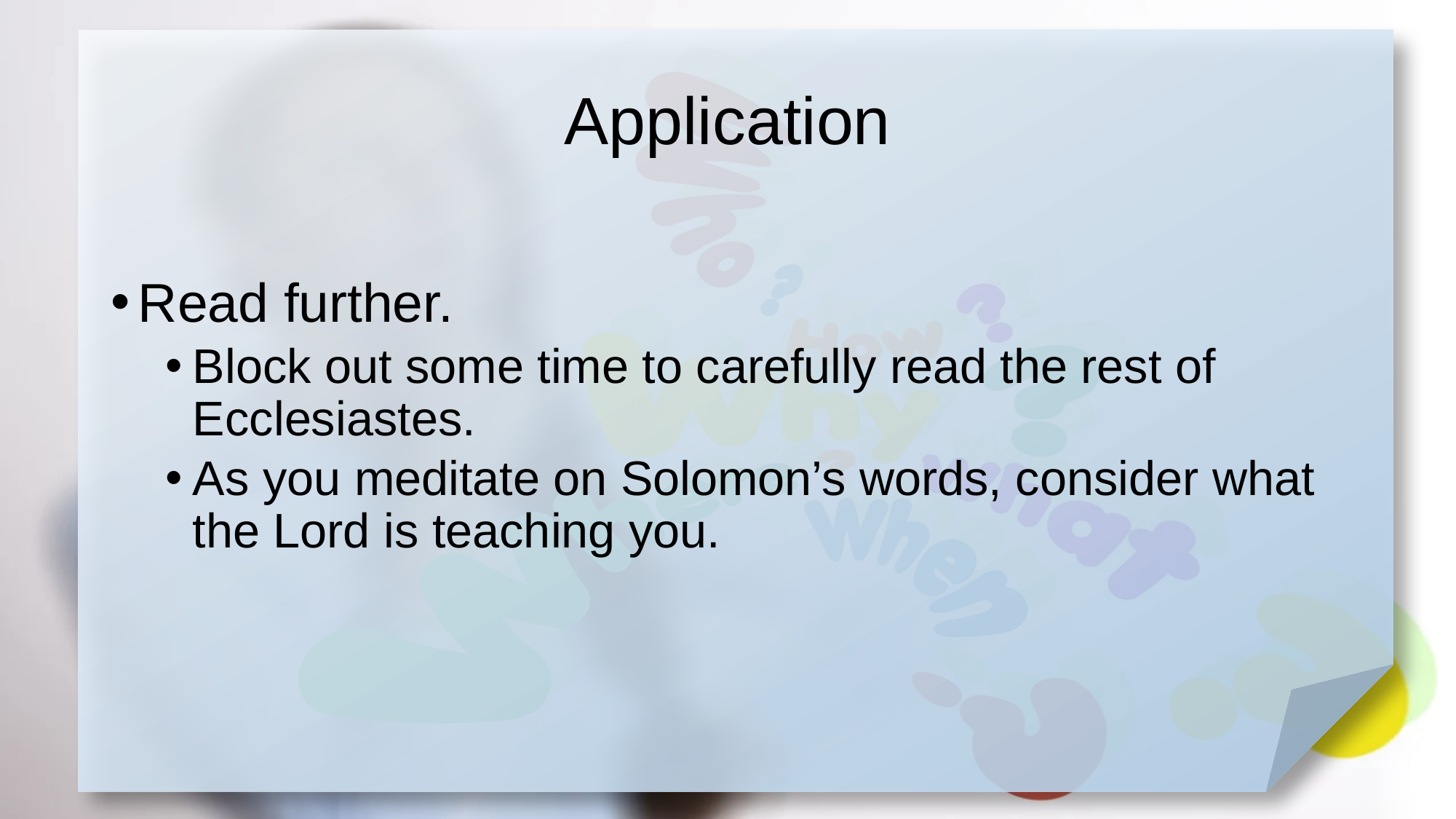

# Application
Read further.
Block out some time to carefully read the rest of Ecclesiastes.
As you meditate on Solomon’s words, consider what the Lord is teaching you.